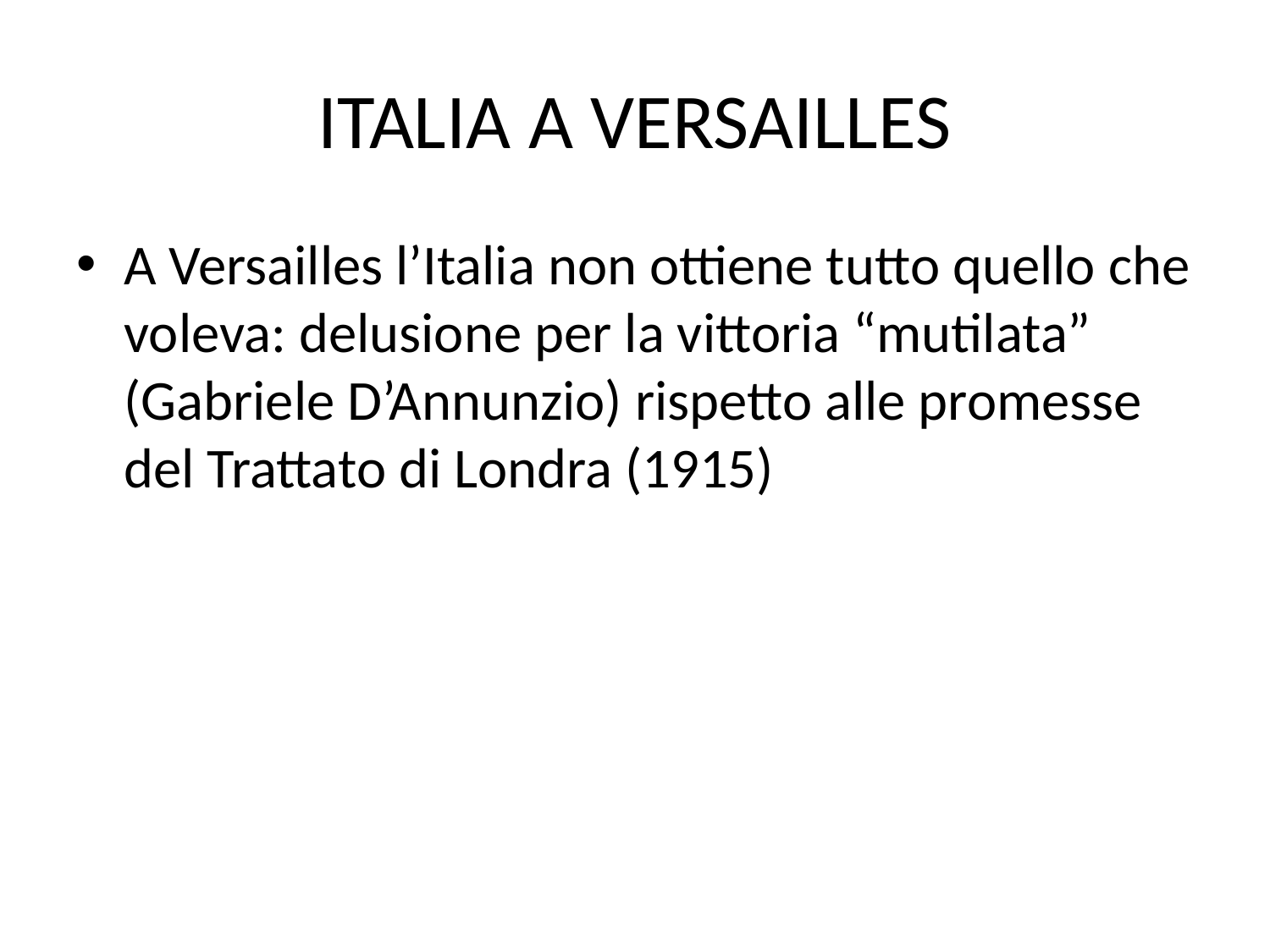

# ITALIA A VERSAILLES
A Versailles l’Italia non ottiene tutto quello che voleva: delusione per la vittoria “mutilata” (Gabriele D’Annunzio) rispetto alle promesse del Trattato di Londra (1915)